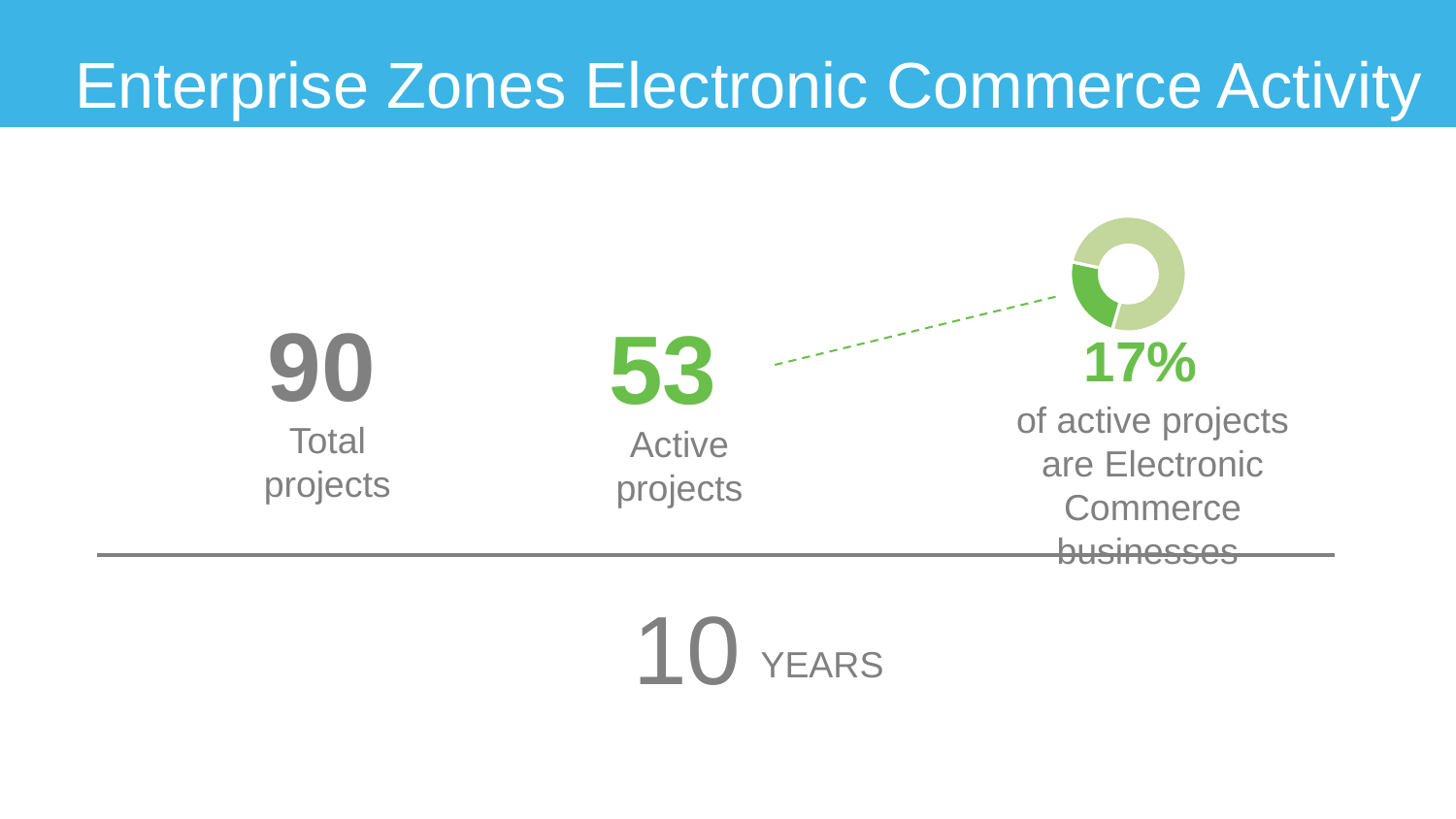

Enterprise Zones Electronic Commerce Activity

### Chart

| Category | Type |
|---|---|
| Small biz | 17.0 |
| Large biz | 54.0 |
90
53
17%
of active projects are Electronic Commerce businesses
Total projects
Active projects
10
YEARS